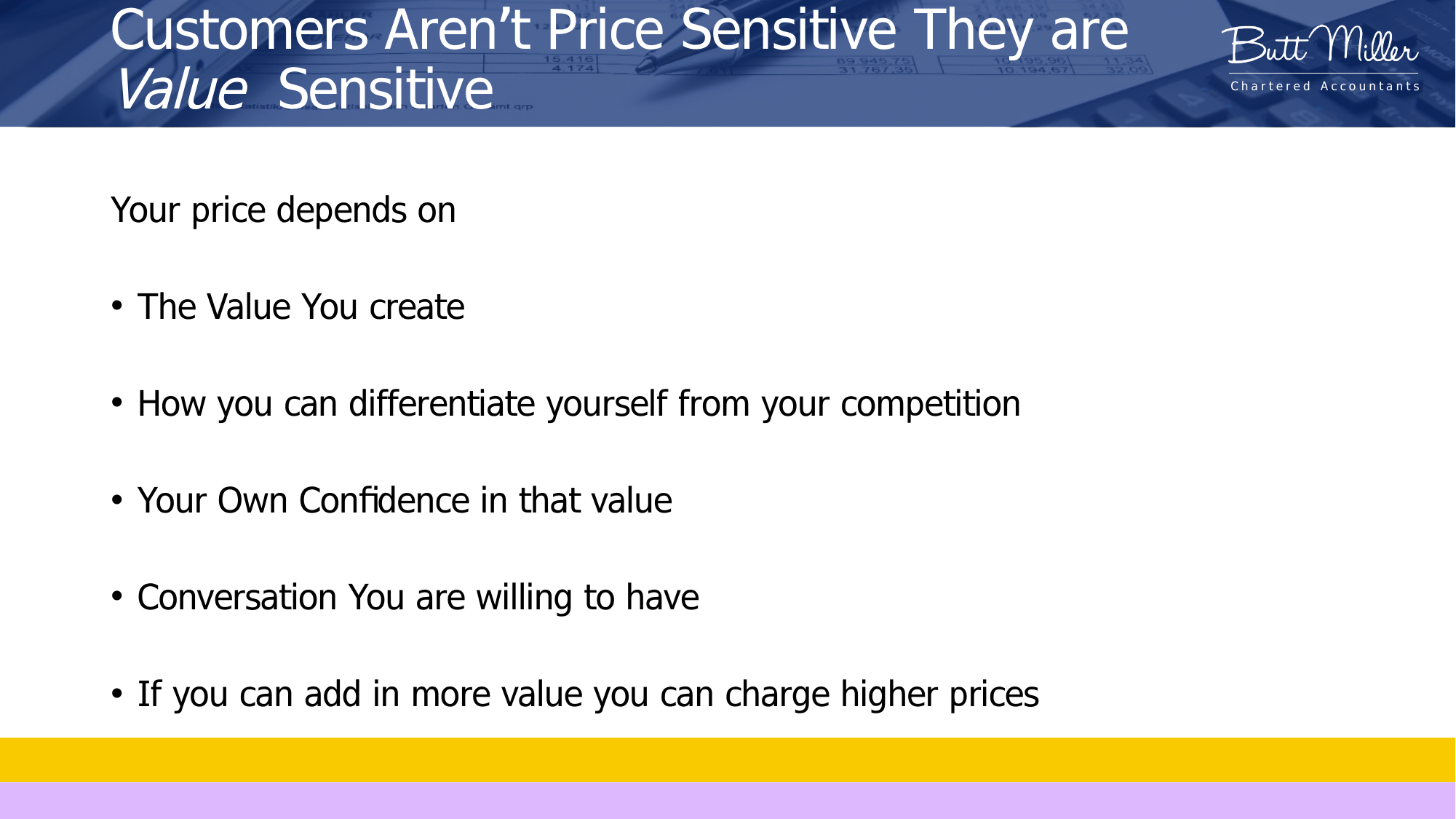

# Customers Aren’t Price Sensitive They are Value  Sensitive
Your price depends on
The Value You create
How you can differentiate yourself from your competition
Your Own Confidence in that value
Conversation You are willing to have
If you can add in more value you can charge higher prices